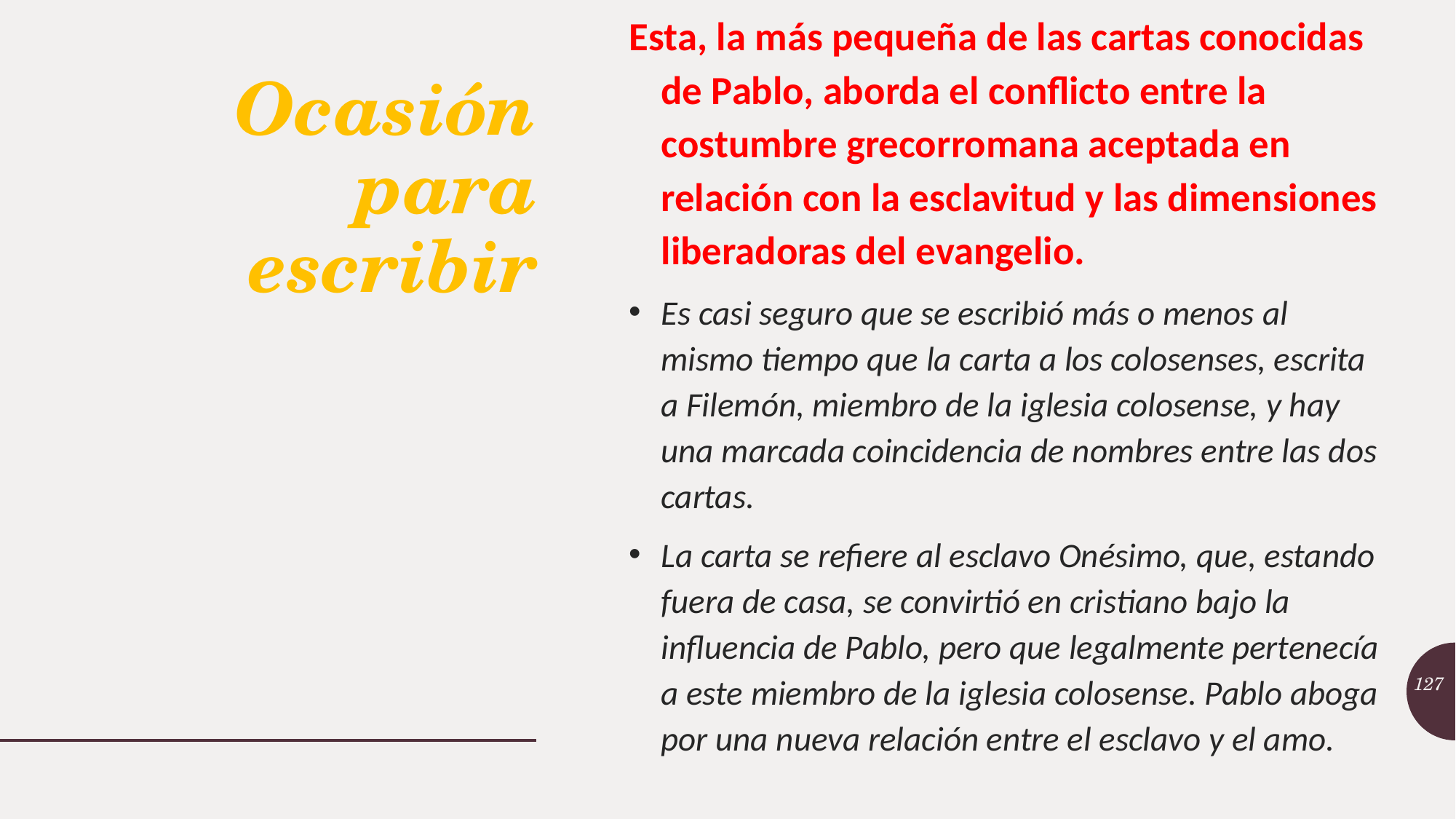

Esta, la más pequeña de las cartas conocidas de Pablo, aborda el conflicto entre la costumbre grecorromana aceptada en relación con la esclavitud y las dimensiones liberadoras del evangelio.
Es casi seguro que se escribió más o menos al mismo tiempo que la carta a los colosenses, escrita a Filemón, miembro de la iglesia colosense, y hay una marcada coincidencia de nombres entre las dos cartas.
La carta se refiere al esclavo Onésimo, que, estando fuera de casa, se convirtió en cristiano bajo la influencia de Pablo, pero que legalmente pertenecía a este miembro de la iglesia colosense. Pablo aboga por una nueva relación entre el esclavo y el amo.
# Ocasión para escribir
127